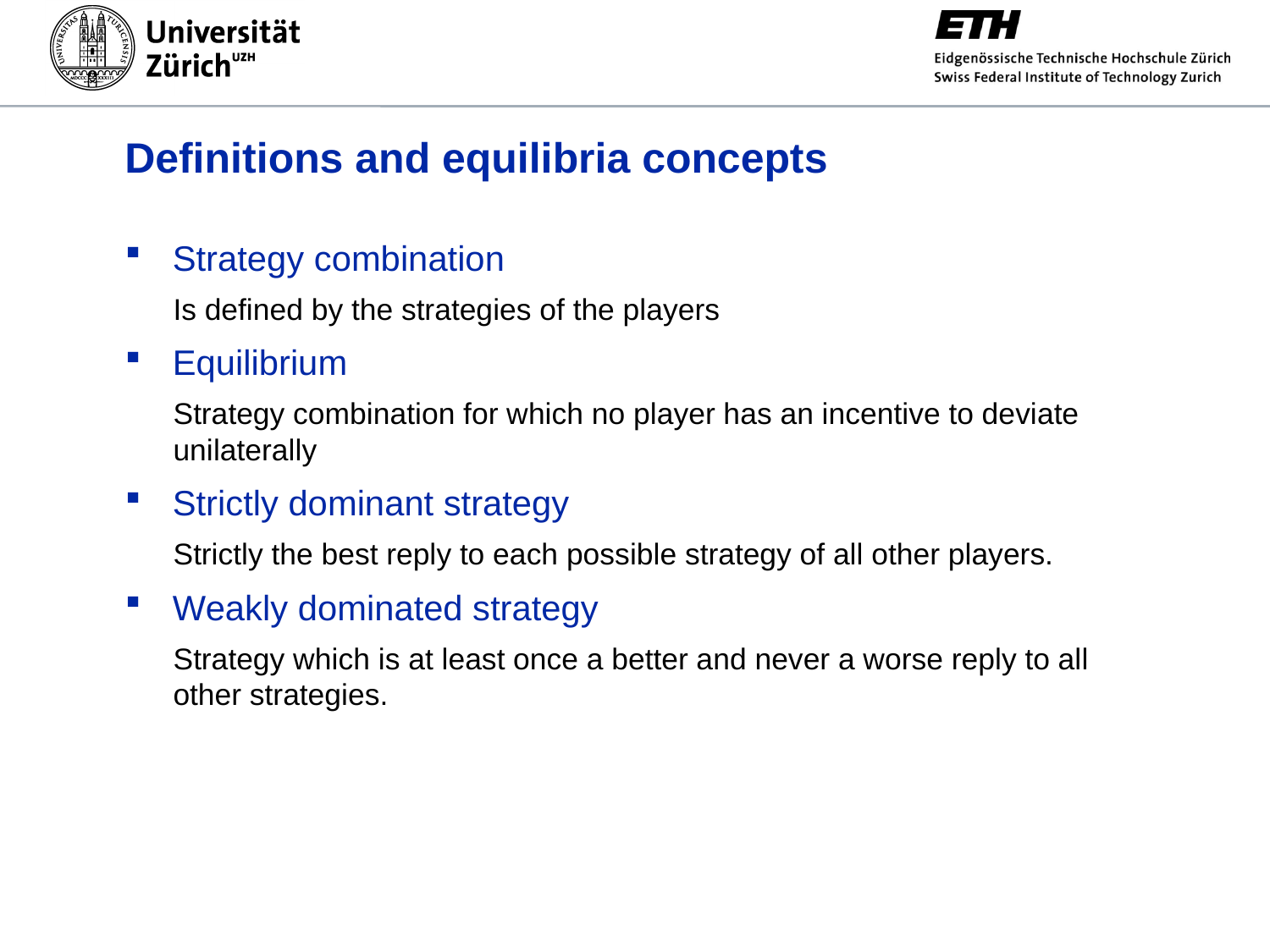

# Definitions and equilibria concepts
Strategy combination
Is defined by the strategies of the players
Equilibrium
Strategy combination for which no player has an incentive to deviate unilaterally
Strictly dominant strategy
Strictly the best reply to each possible strategy of all other players.
Weakly dominated strategy
Strategy which is at least once a better and never a worse reply to all other strategies.